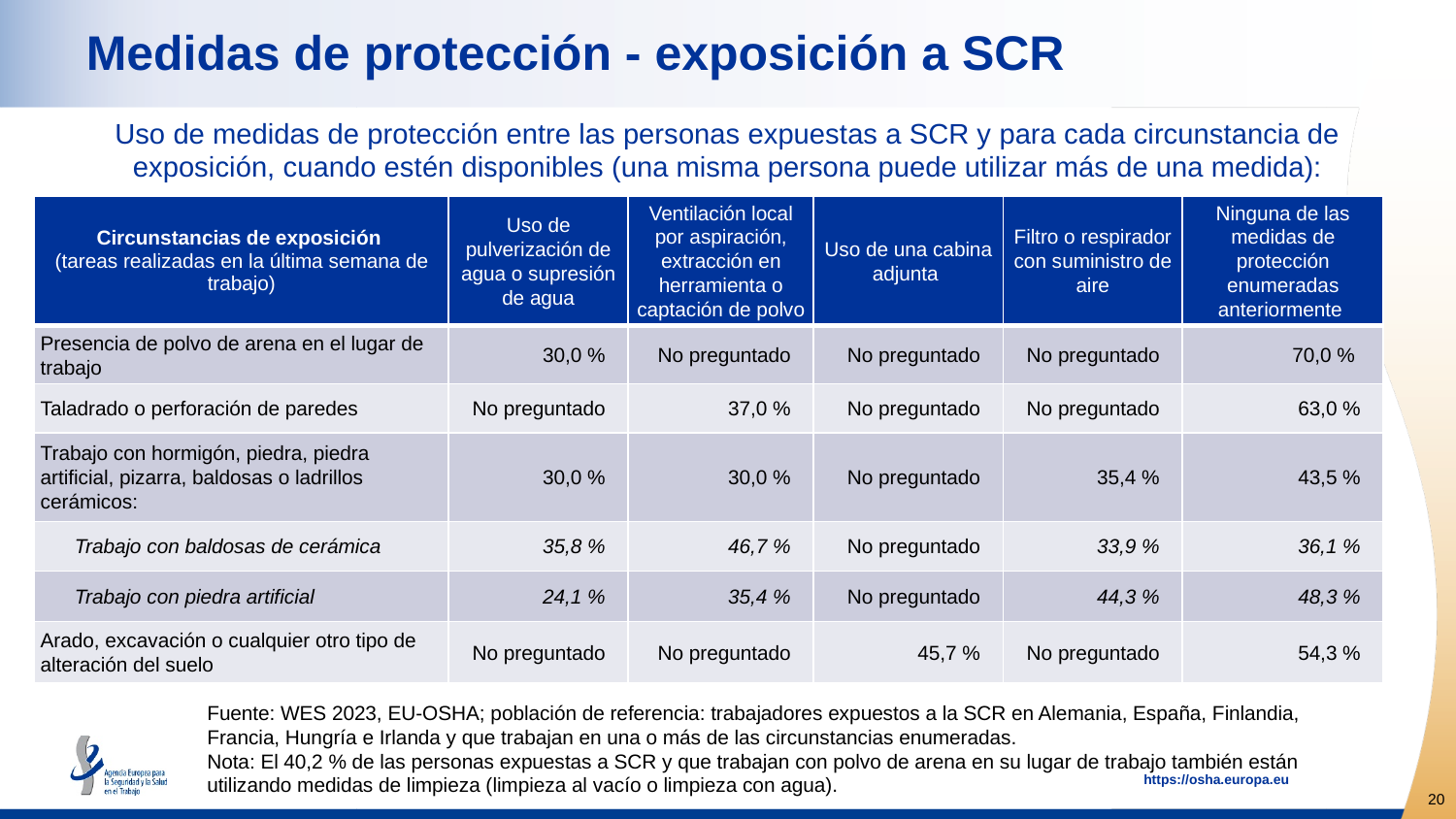

# Medidas de protección - exposición a SCR
Uso de medidas de protección entre las personas expuestas a SCR y para cada circunstancia de exposición, cuando estén disponibles (una misma persona puede utilizar más de una medida):
| Circunstancias de exposición (tareas realizadas en la última semana de trabajo) | Uso de pulverización de agua o supresión de agua | Ventilación local por aspiración, extracción en herramienta o captación de polvo | Uso de una cabina adjunta | Filtro o respirador con suministro de aire | Ninguna de las medidas de protección enumeradas anteriormente |
| --- | --- | --- | --- | --- | --- |
| Presencia de polvo de arena en el lugar de trabajo | 30,0 % | No preguntado | No preguntado | No preguntado | 70,0 % |
| Taladrado o perforación de paredes | No preguntado | 37,0 % | No preguntado | No preguntado | 63,0 % |
| Trabajo con hormigón, piedra, piedra artificial, pizarra, baldosas o ladrillos cerámicos: | 30,0 % | 30,0 % | No preguntado | 35,4 % | 43,5 % |
| Trabajo con baldosas de cerámica | 35,8 % | 46,7 % | No preguntado | 33,9 % | 36,1 % |
| Trabajo con piedra artificial | 24,1 % | 35,4 % | No preguntado | 44,3 % | 48,3 % |
| Arado, excavación o cualquier otro tipo de alteración del suelo | No preguntado | No preguntado | 45,7 % | No preguntado | 54,3 % |
Fuente: WES 2023, EU-OSHA; población de referencia: trabajadores expuestos a la SCR en Alemania, España, Finlandia, Francia, Hungría e Irlanda y que trabajan en una o más de las circunstancias enumeradas.
Nota: El 40,2 % de las personas expuestas a SCR y que trabajan con polvo de arena en su lugar de trabajo también están utilizando medidas de limpieza (limpieza al vacío o limpieza con agua).